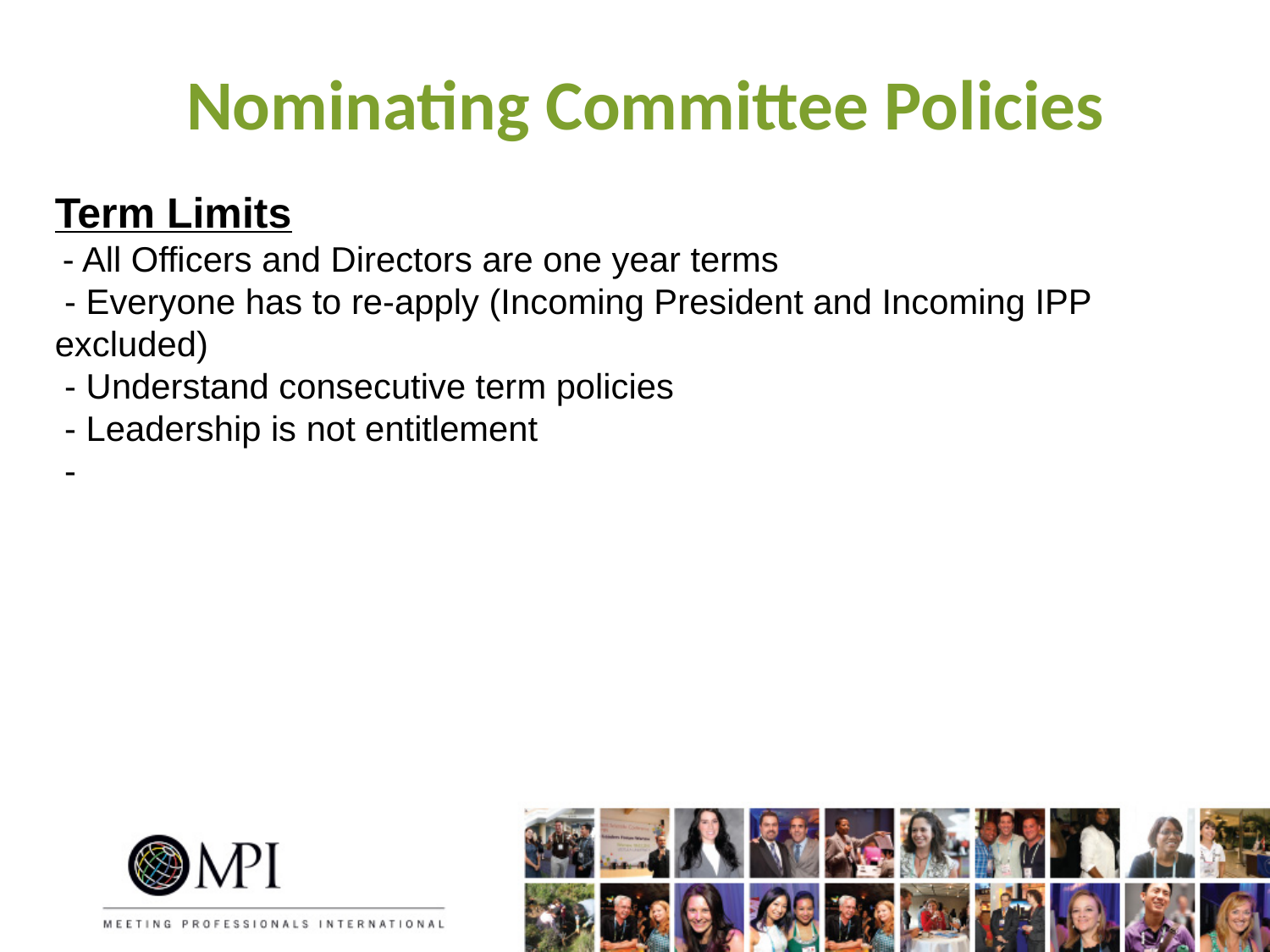

# Nominating Committee Policies
Term Limits
 - All Officers and Directors are one year terms
 - Everyone has to re-apply (Incoming President and Incoming IPP excluded)
 - Understand consecutive term policies
 - Leadership is not entitlement
 -